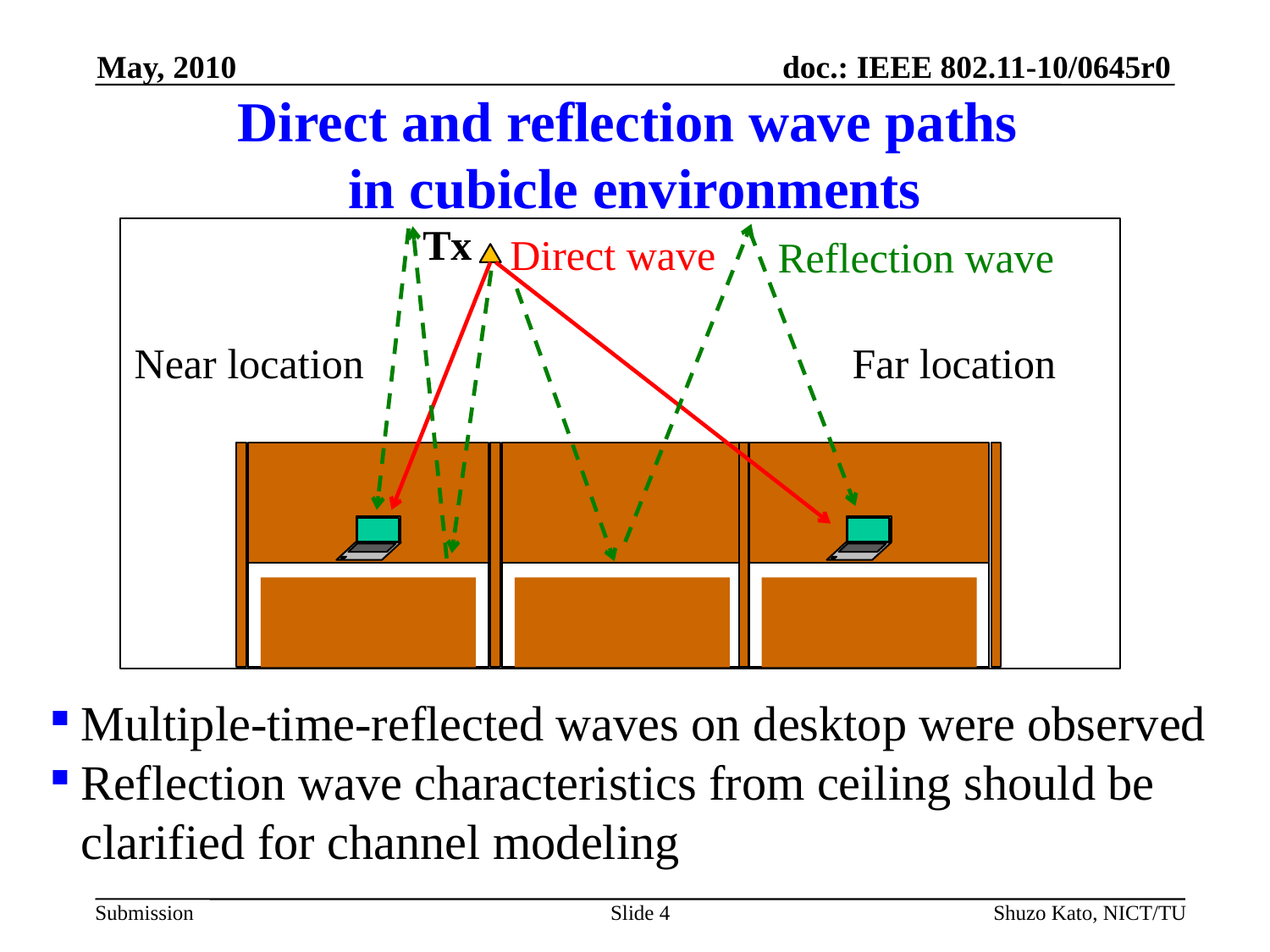

May, 2010
# Direct and reflection wave paths in cubicle environments
Tx

Direct wave
Reflection wave

Near location
Far location

Multiple-time-reflected waves on desktop were observed
Reflection wave characteristics from ceiling should be clarified for channel modeling
Slide 4
Shuzo Kato, NICT/TU